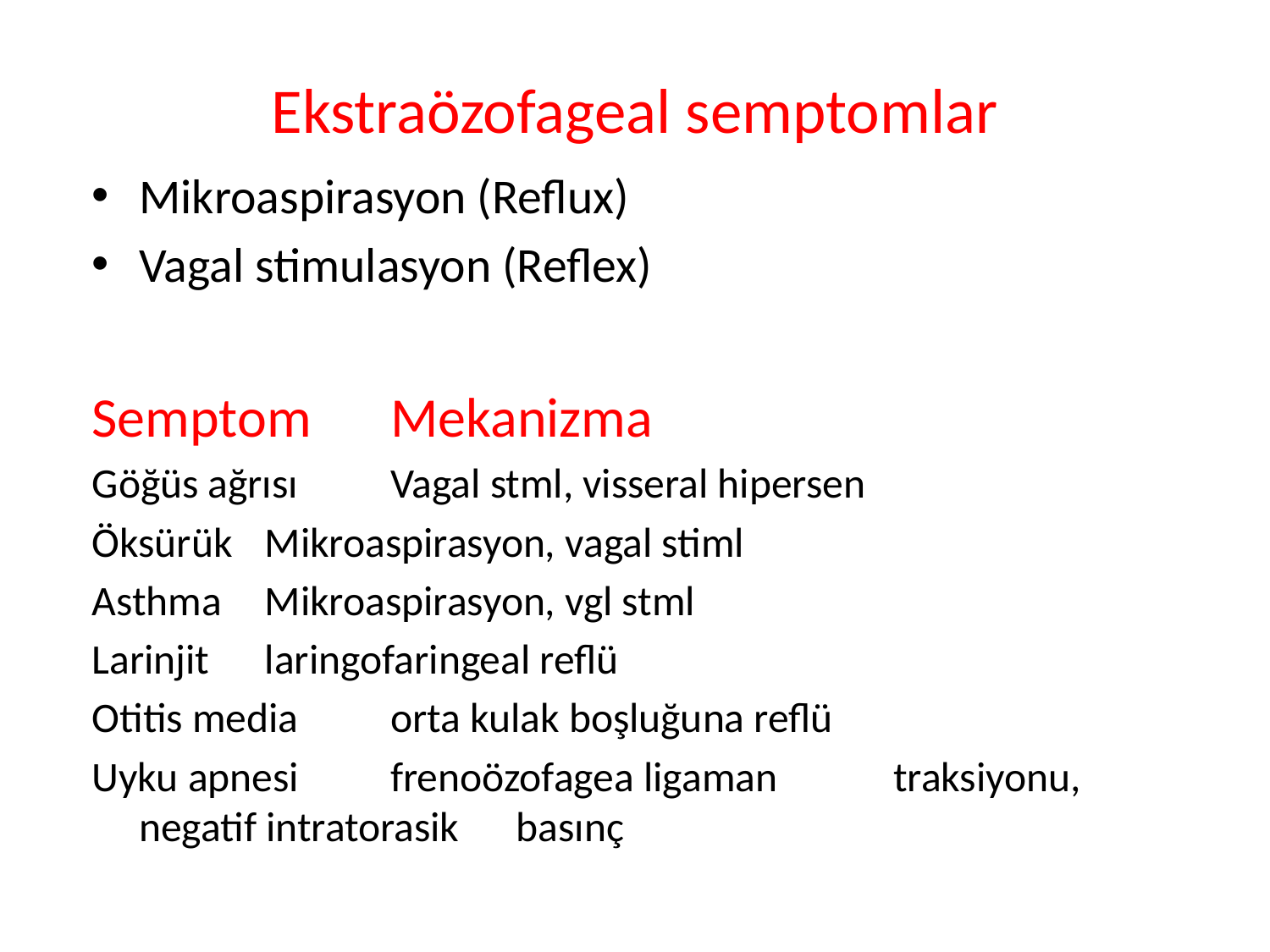

Ekstraözofageal semptomlar
Mikroaspirasyon (Reflux)
Vagal stimulasyon (Reflex)

Semptom 		Mekanizma
Göğüs ağrısı 		Vagal stml, visseral hipersen
Öksürük 			Mikroaspirasyon, vagal stiml
Asthma 			Mikroaspirasyon, vgl stml
Larinjit 			laringofaringeal reflü
Otitis media 			orta kulak boşluğuna reflü
Uyku apnesi 			frenoözofagea ligaman 					traksiyonu, negatif intratorasik 				basınç